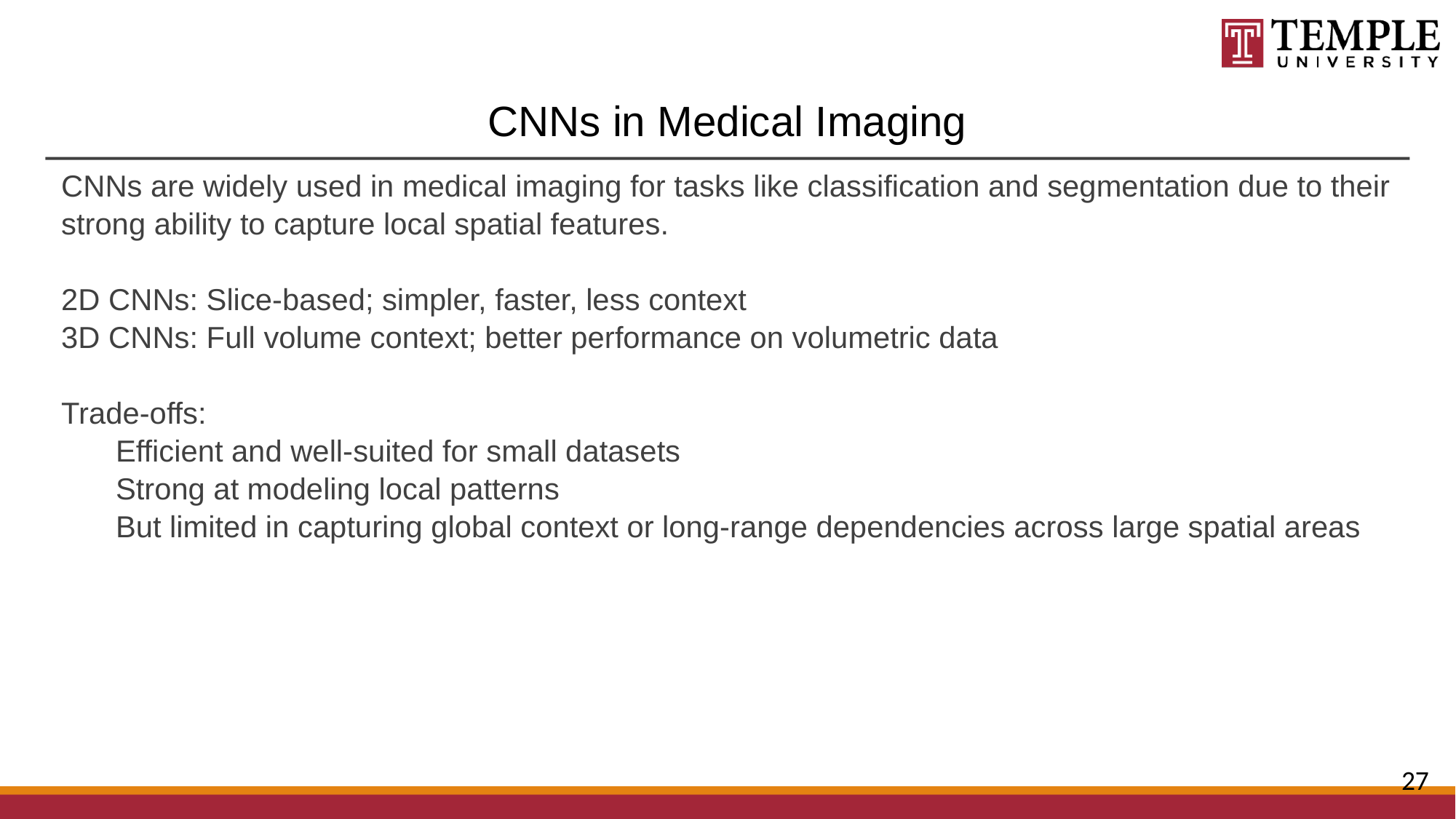

# CNNs in Medical Imaging
CNNs are widely used in medical imaging for tasks like classification and segmentation due to their strong ability to capture local spatial features.

2D CNNs: Slice-based; simpler, faster, less context
3D CNNs: Full volume context; better performance on volumetric data

Trade-offs:
Efficient and well-suited for small datasets
Strong at modeling local patterns
But limited in capturing global context or long-range dependencies across large spatial areas
27